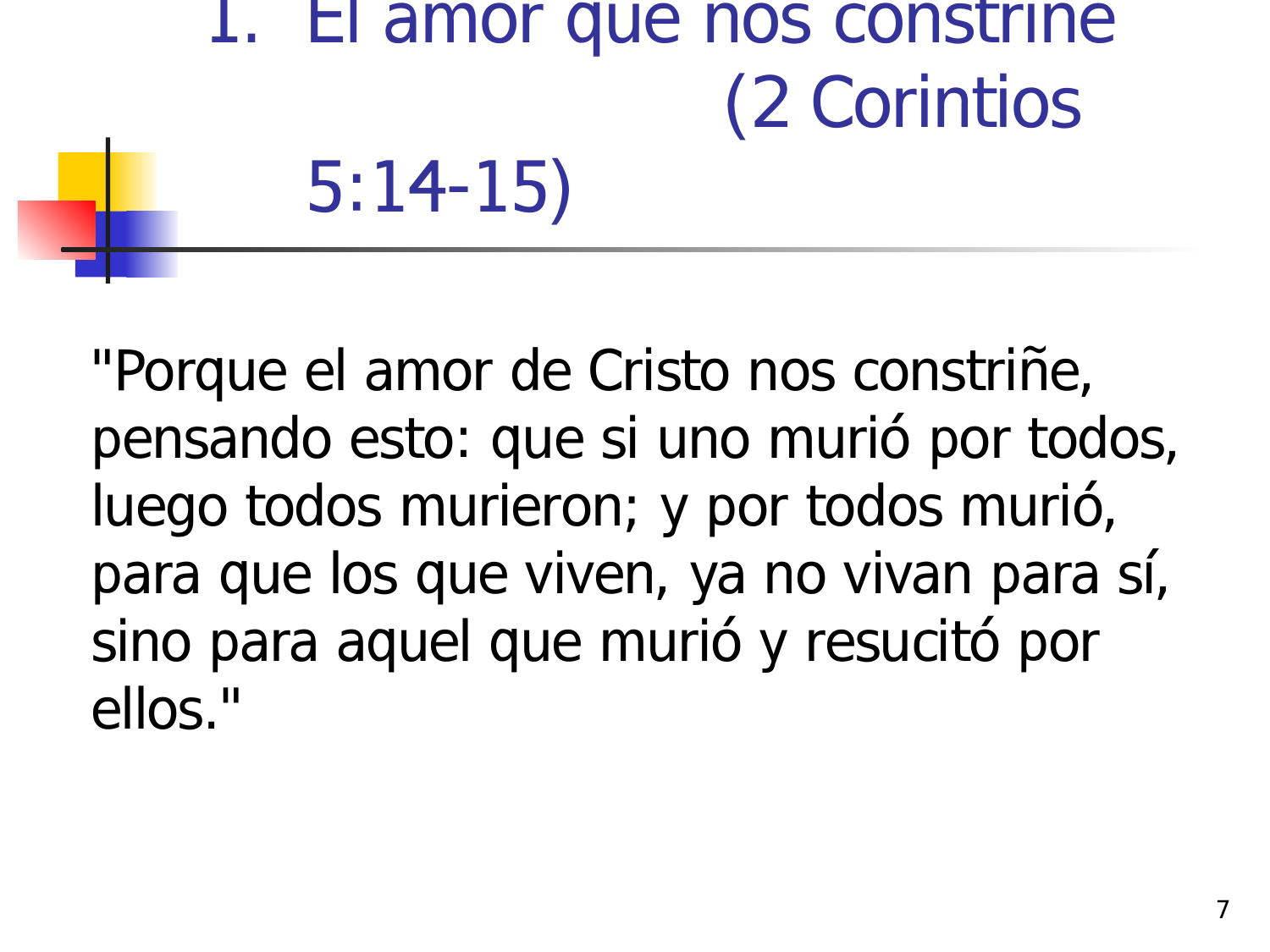

# El amor que nos constriñe                        (2 Corintios 5:14-15)
	"Porque el amor de Cristo nos constriñe, pensando esto: que si uno murió por todos, luego todos murieron; y por todos murió, para que los que viven, ya no vivan para sí, sino para aquel que murió y resucitó por ellos."
7